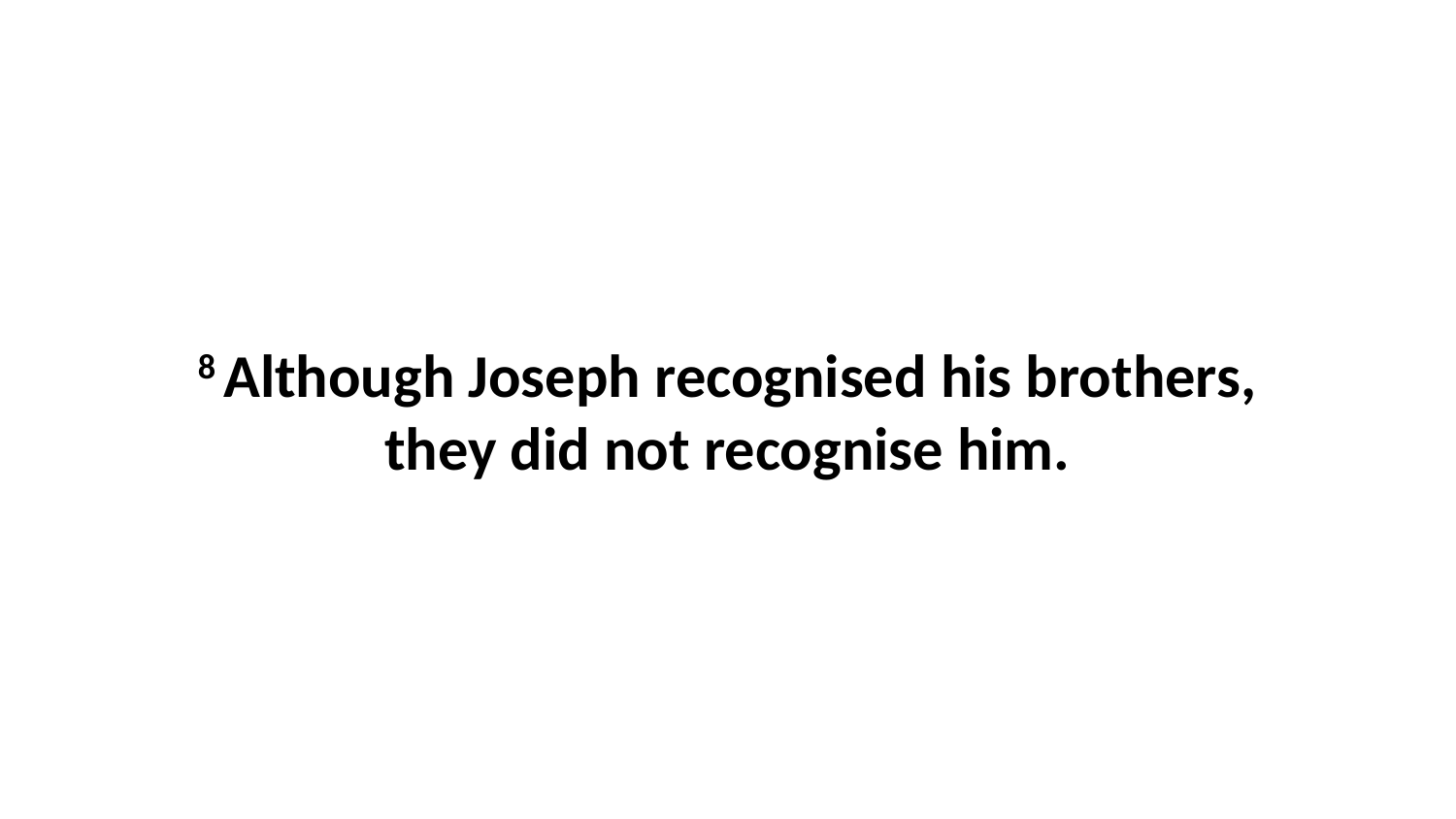

8 Although Joseph recognised his brothers, they did not recognise him.